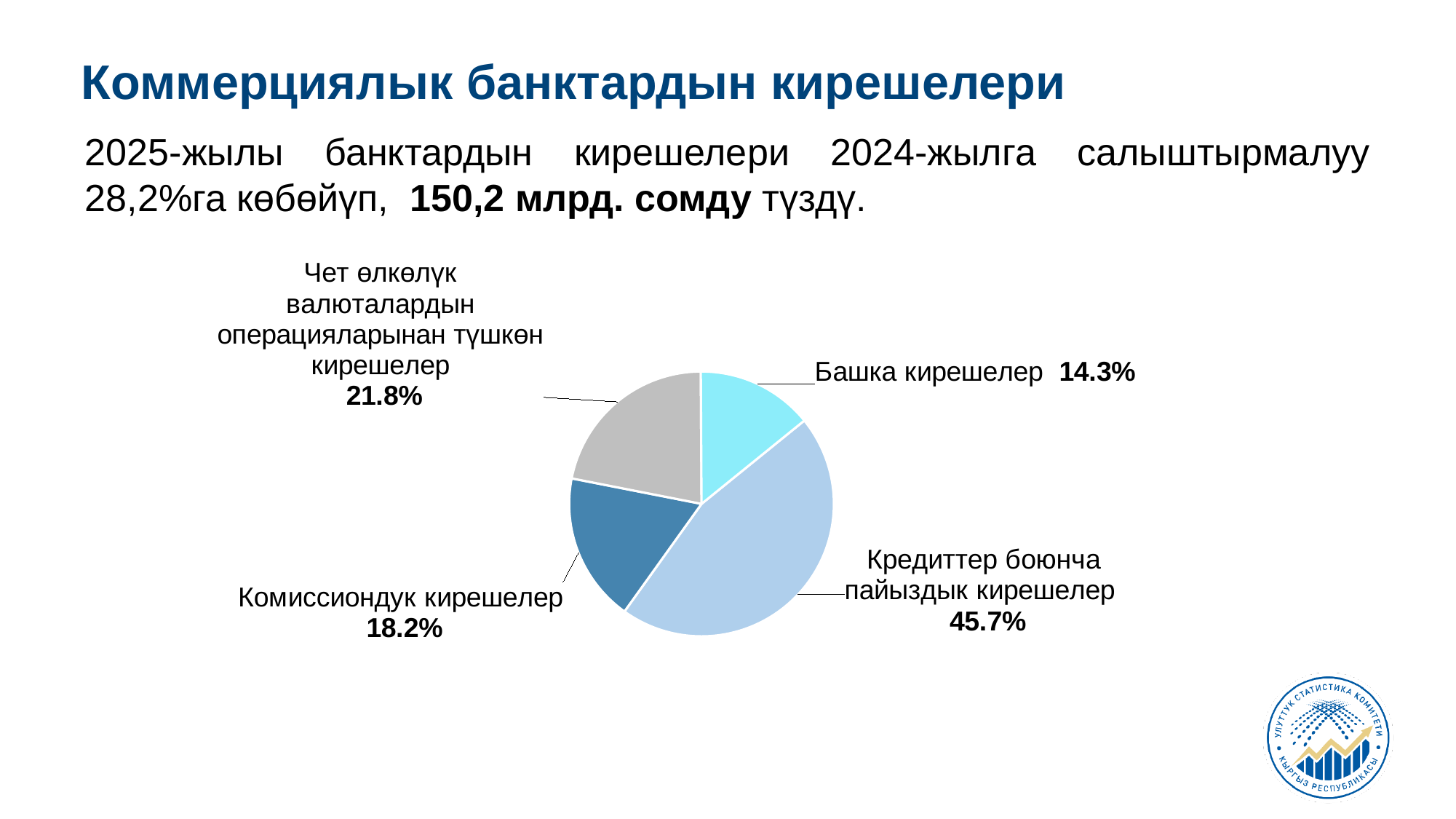

Коммерциялык банктардын кирешелери
2025-жылы банктардын кирешелери 2024-жылга салыштырмалуу 28,2%га көбөйүп,  150,2 млрд. сомду түздү.

### Chart

| Category |  |
|---|---|
| Кредиттер боюнча пайыздык кирешелер | 45.7293294458312 |
| Комиссиондук кирешелер | 18.192338140777025 |
| Чет өлкөлүк валюталардын операцияларынан түшкөн кирешелер | 21.821923727634264 |
| Башка кирешелер | 14.256408685757519 |